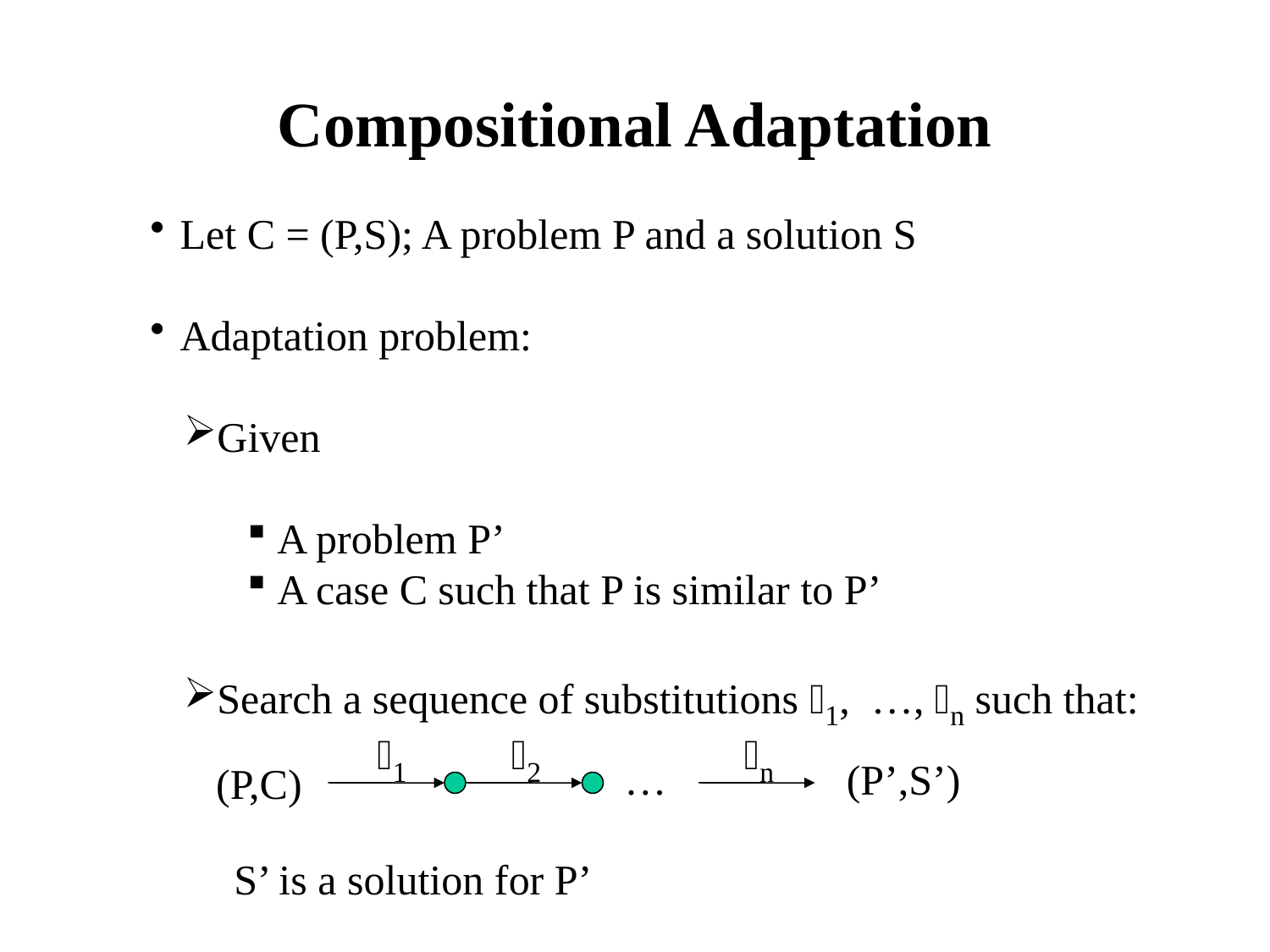

# Compositional Adaptation
Let C = (P,S); A problem P and a solution S

Adaptation problem:

Given

A problem P’
A case C such that P is similar to P’

Search a sequence of substitutions α1,  …, αn such that:
α1
α2
αn
…
(P’,S’)
(P,C)

S’ is a solution for P’